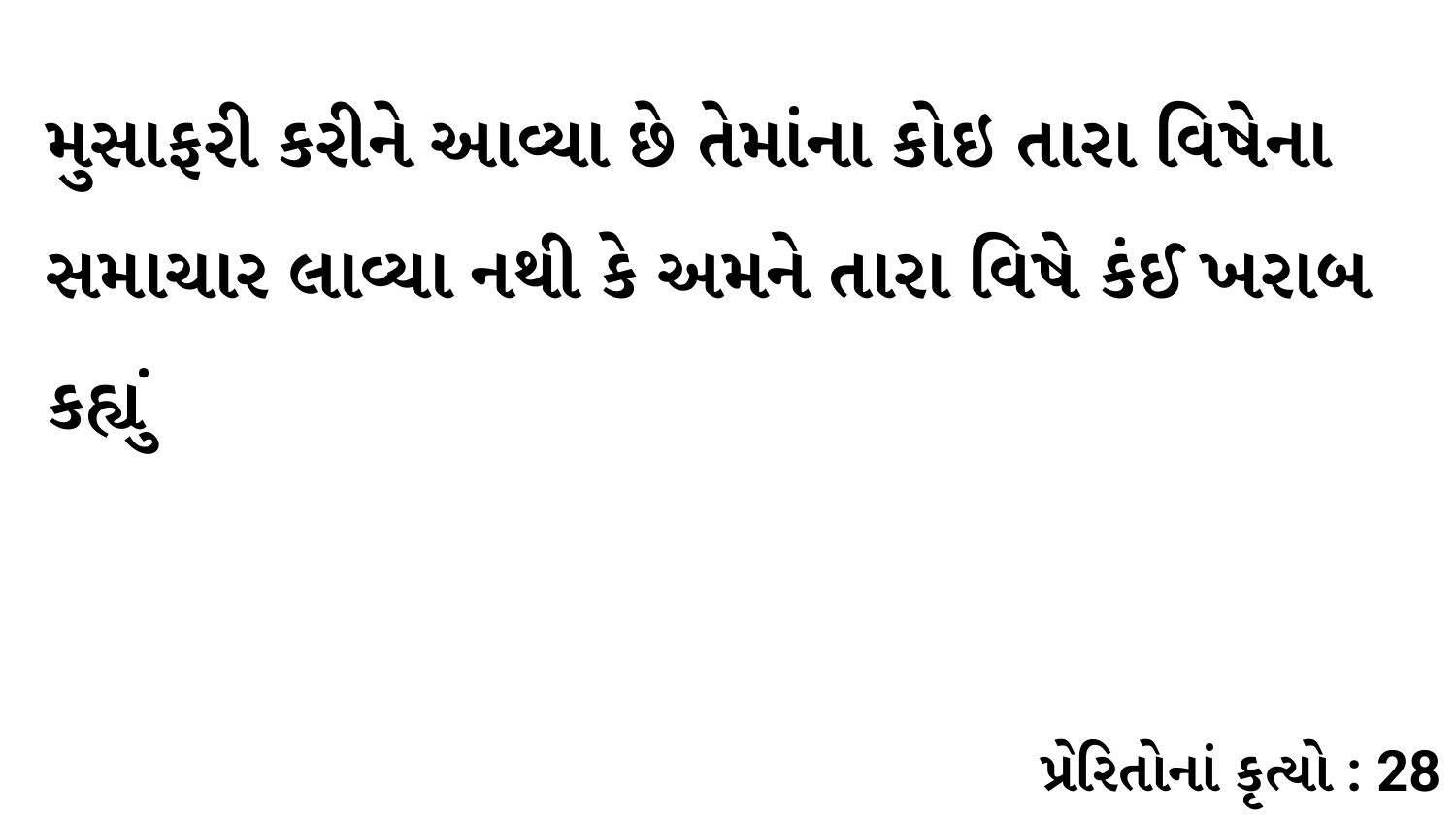

મુસાફરી કરીને આવ્યા છે તેમાંના કોઇ તારા વિષેના સમાચાર લાવ્યા નથી કે અમને તારા વિષે કંઈ ખરાબ કહ્યું
પ્રેરિતોનાં કૃત્યો : 28